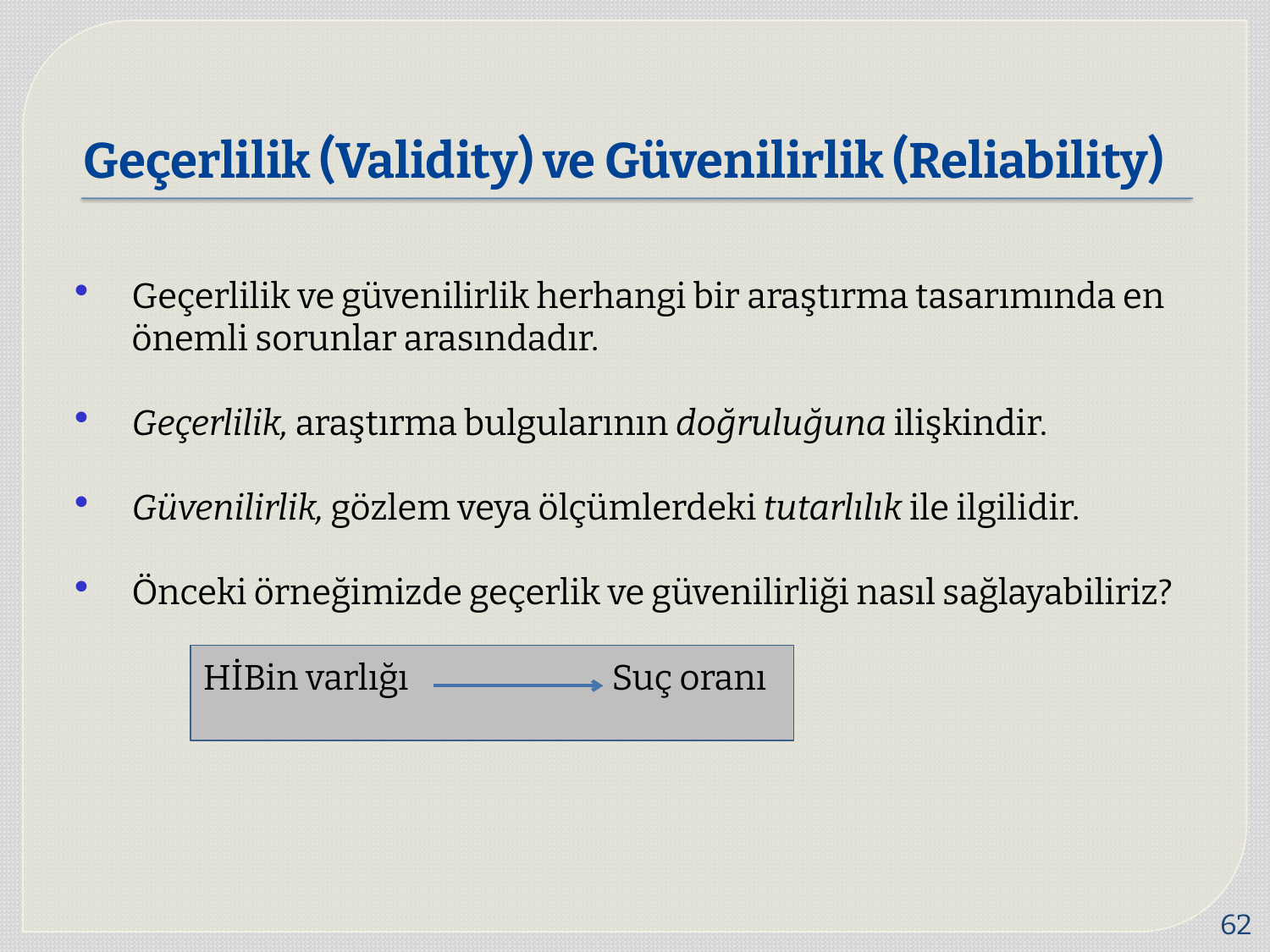

# Geçerlilik (Validity) ve Güvenilirlik (Reliability)

Geçerlilik ve güvenilirlik herhangi bir araştırma tasarımında en önemli sorunlar arasındadır.

Geçerlilik, araştırma bulgularının doğruluğuna ilişkindir.

Güvenilirlik, gözlem veya ölçümlerdeki tutarlılık ile ilgilidir.

Önceki örneğimizde geçerlik ve güvenilirliği nasıl sağlayabiliriz?

	HİBin varlığı 		    Suç oranı

62